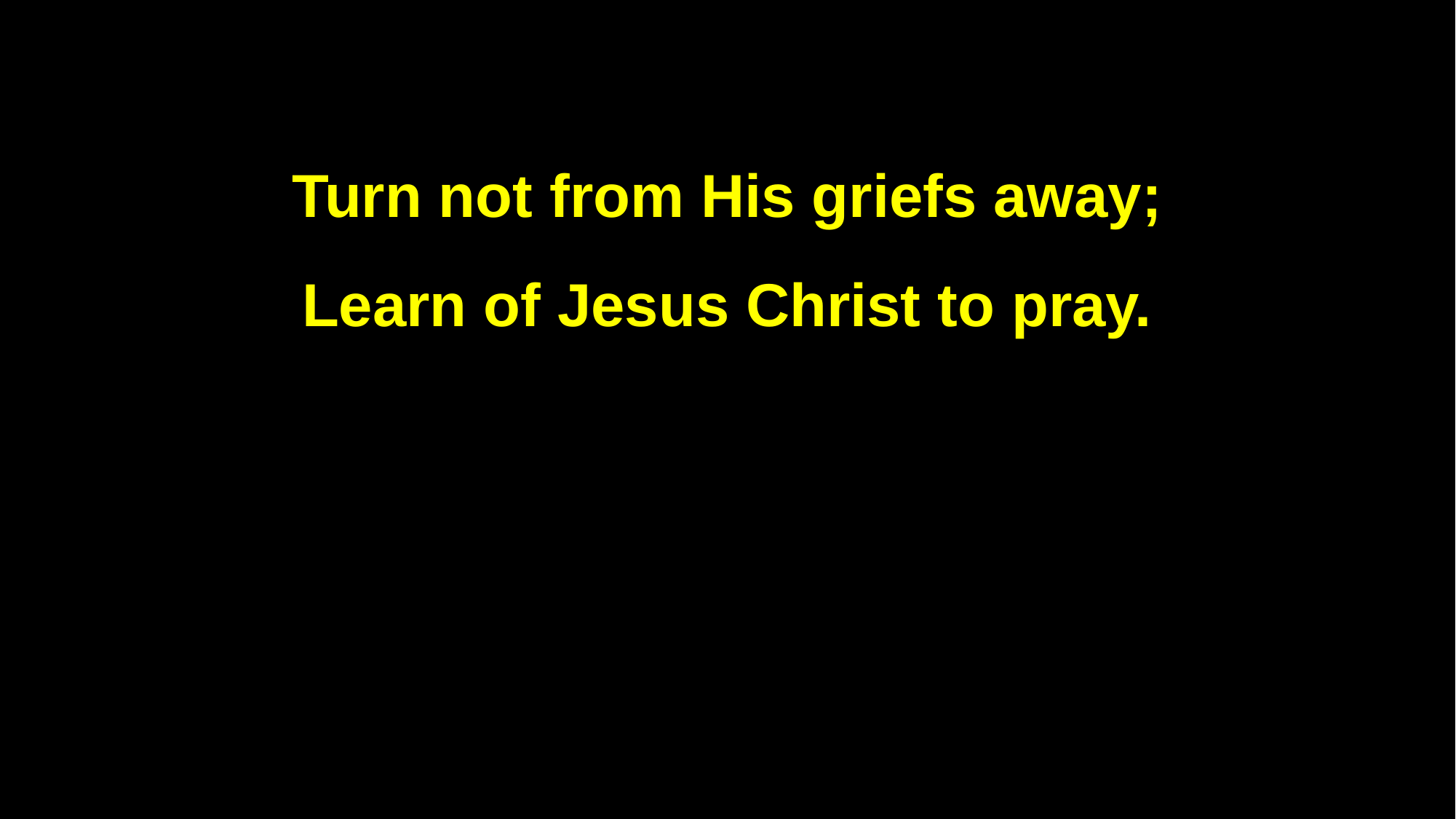

Turn not from His griefs away;
Learn of Jesus Christ to pray.